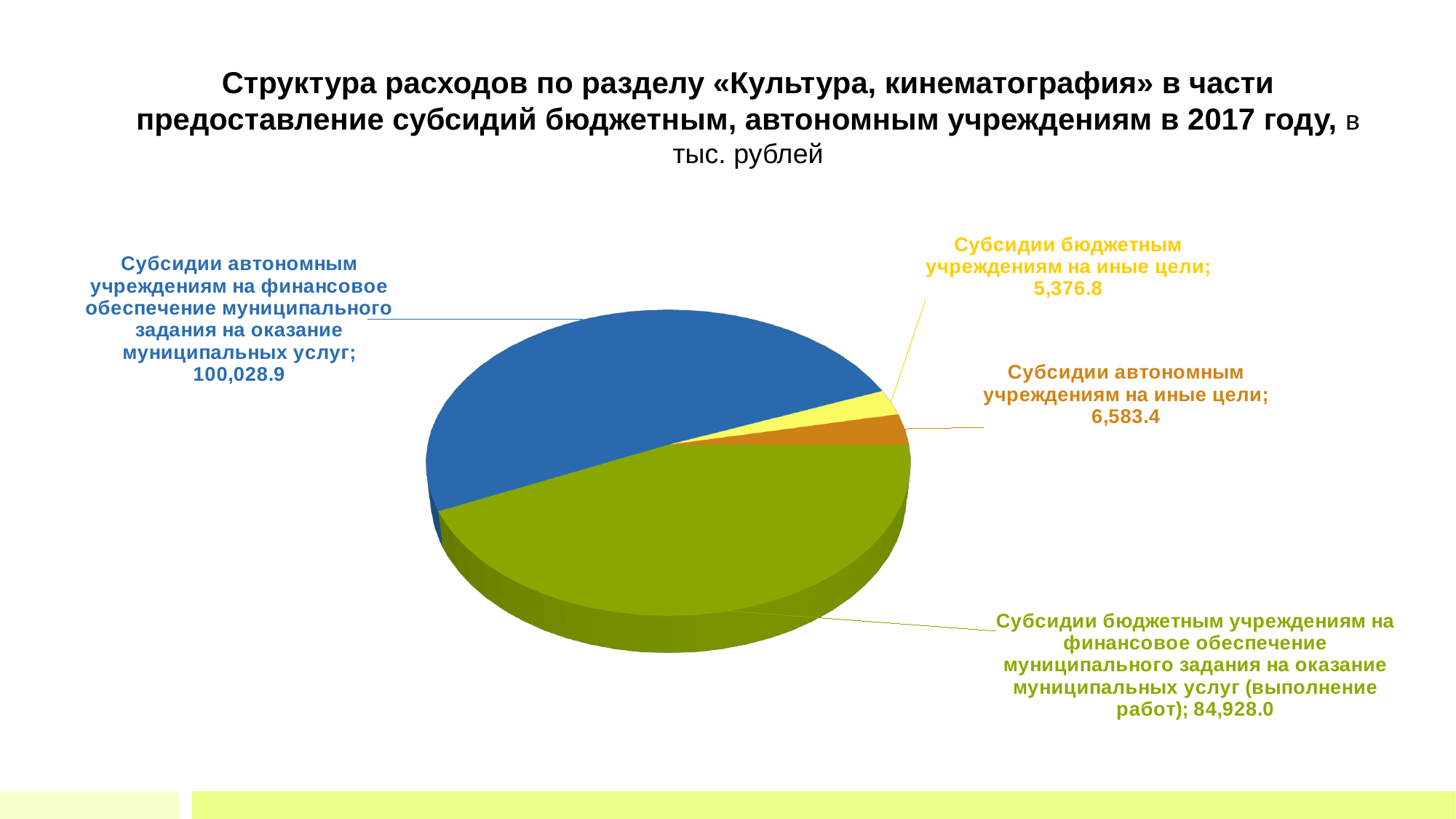

# Структура расходов по разделу «Культура, кинематография» в части предоставление субсидий бюджетным, автономным учреждениям в 2017 году, в тыс. рублей

[unsupported chart]